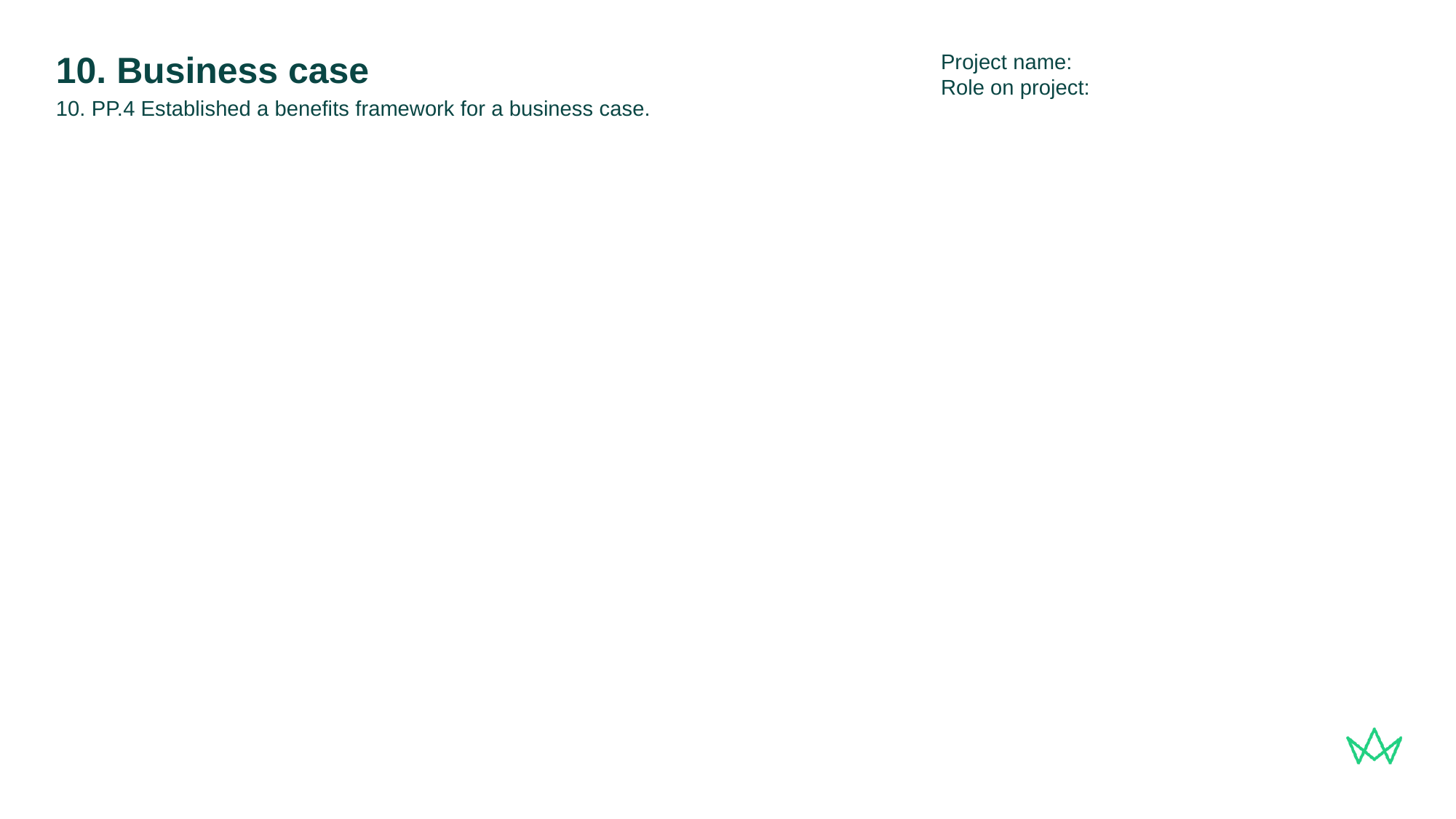

Project name:
Role on project:
# 10. Business case
10. PP.4 Established a benefits framework for a business case.